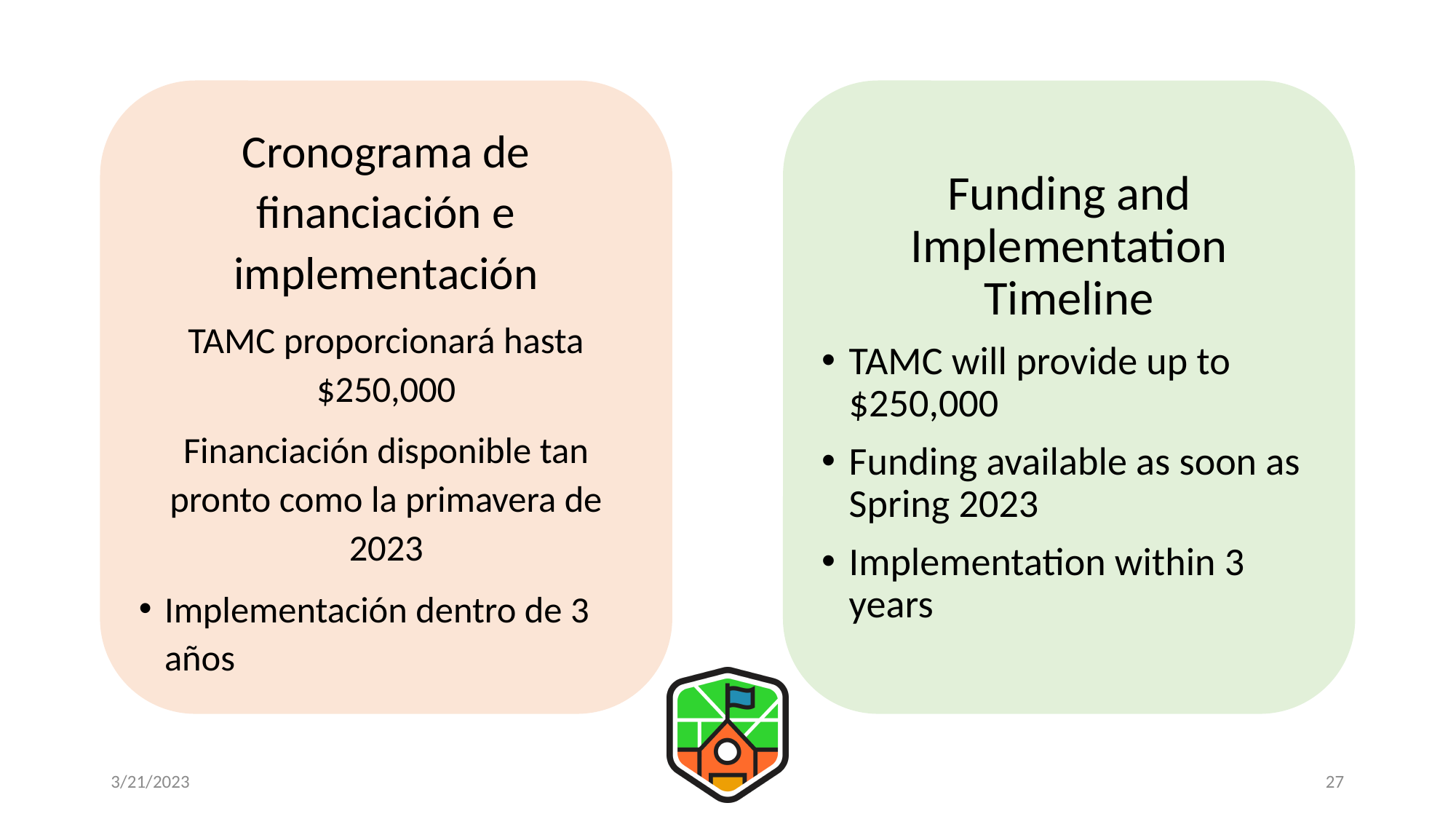

Funding and Implementation Timeline
TAMC will provide up to $250,000
Funding available as soon as Spring 2023
Implementation within 3 years
Cronograma de financiación e implementación
TAMC proporcionará hasta $250,000
Financiación disponible tan pronto como la primavera de 2023
Implementación dentro de 3 años
3/21/2023
27